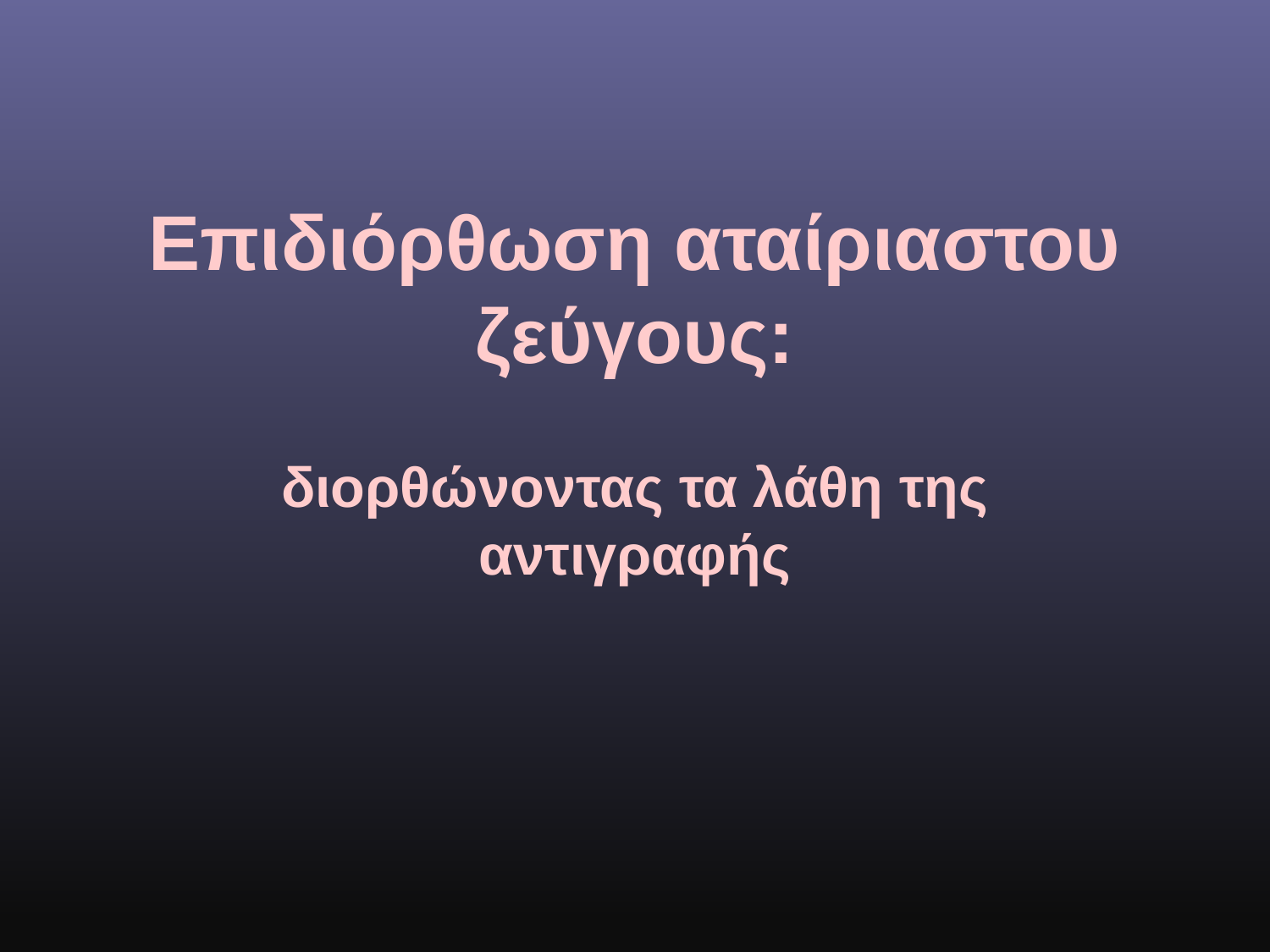

# Επιδιόρθωση αταίριαστου ζεύγους:
διορθώνοντας τα λάθη της αντιγραφής